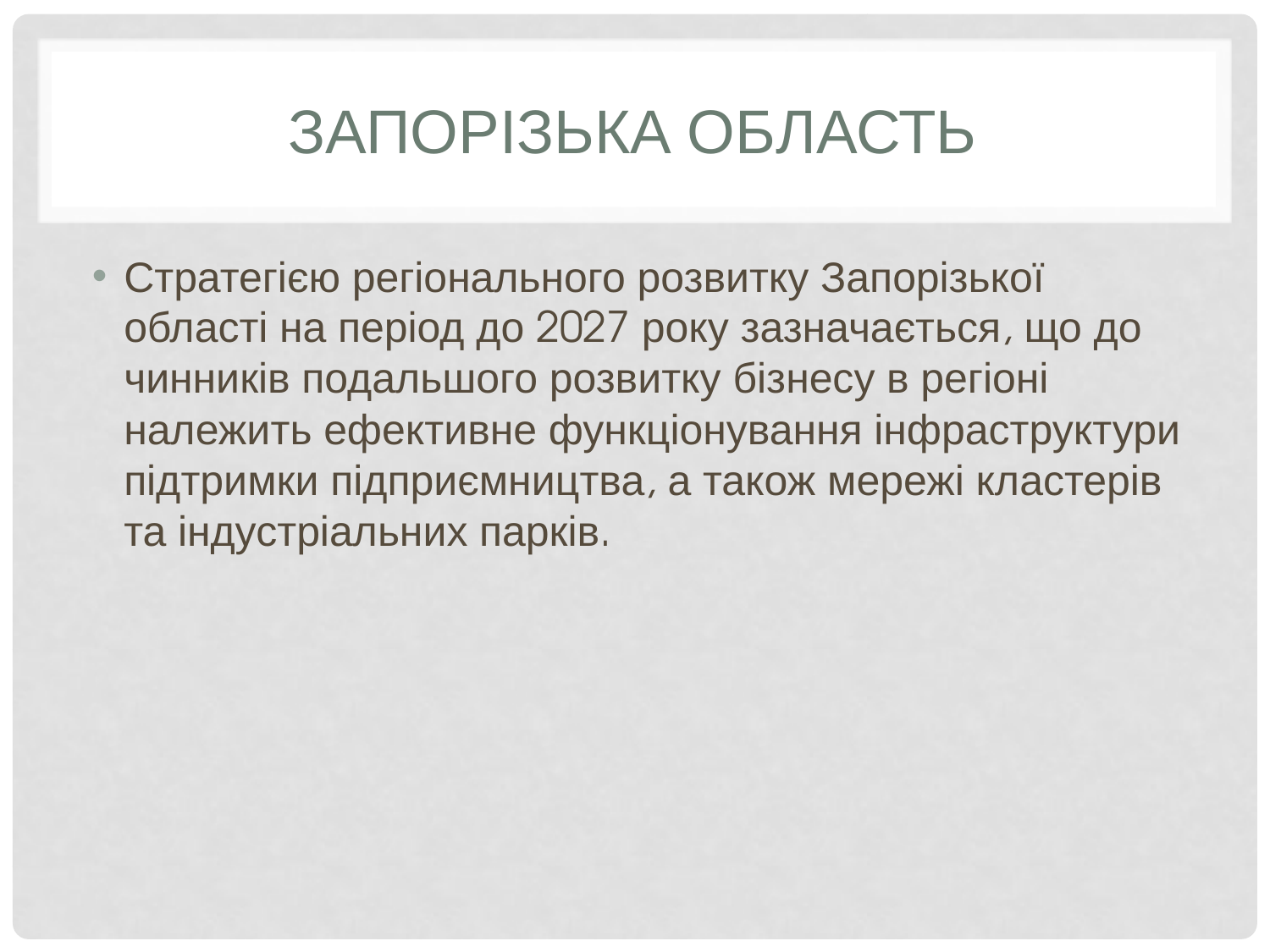

# Запорізька область
Стратегією регіонального розвитку Запорізької області на період до 2027 року зазначається, що до чинників подальшого розвитку бізнесу в регіоні належить ефективне функціонування інфраструктури підтримки підприємництва, а також мережі кластерів та індустріальних парків.